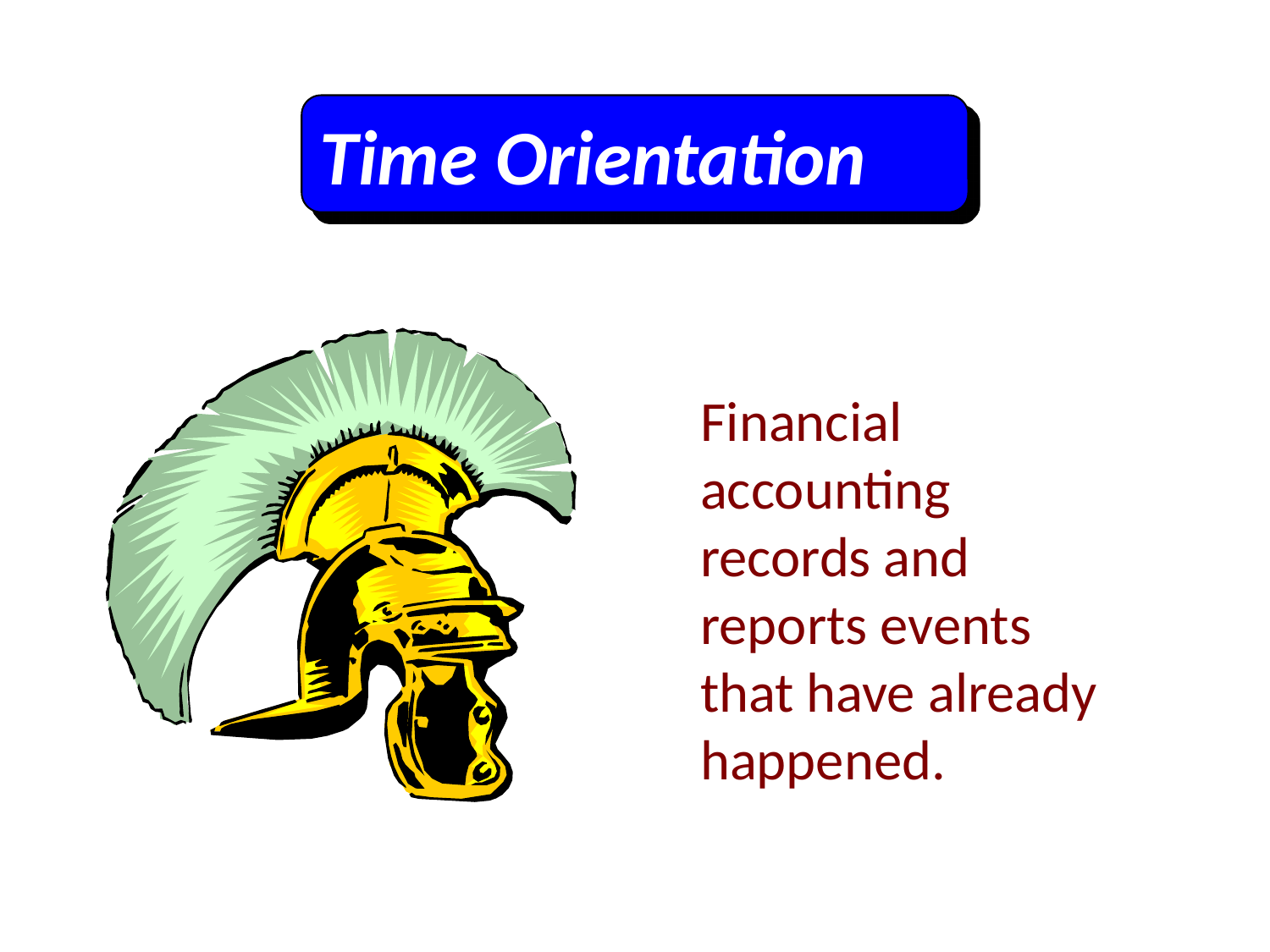

Time Orientation

Financial accounting records and reports events that have already happened.